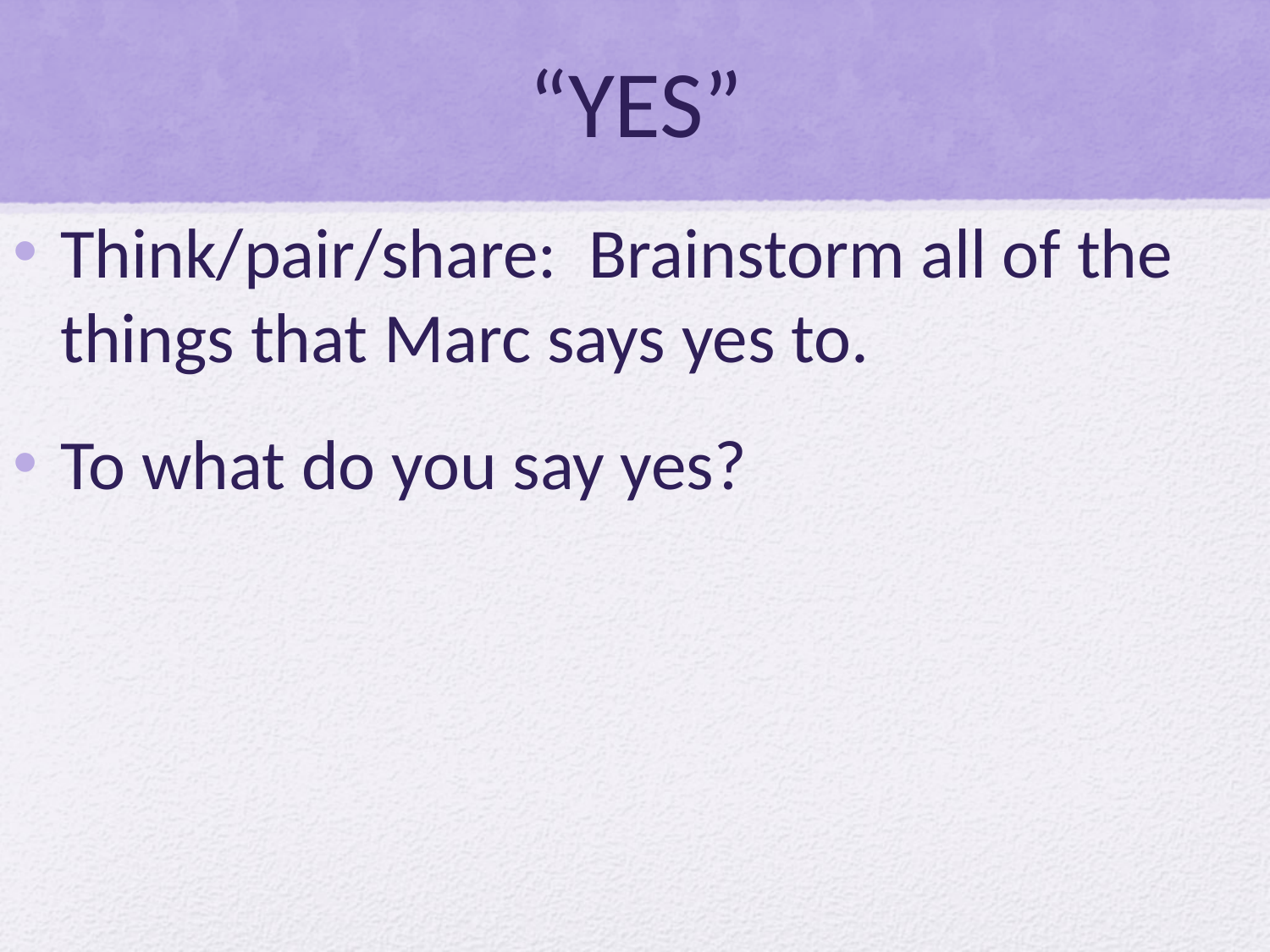

# “YES”
Think/pair/share:  Brainstorm all of the things that Marc says yes to.
To what do you say yes?